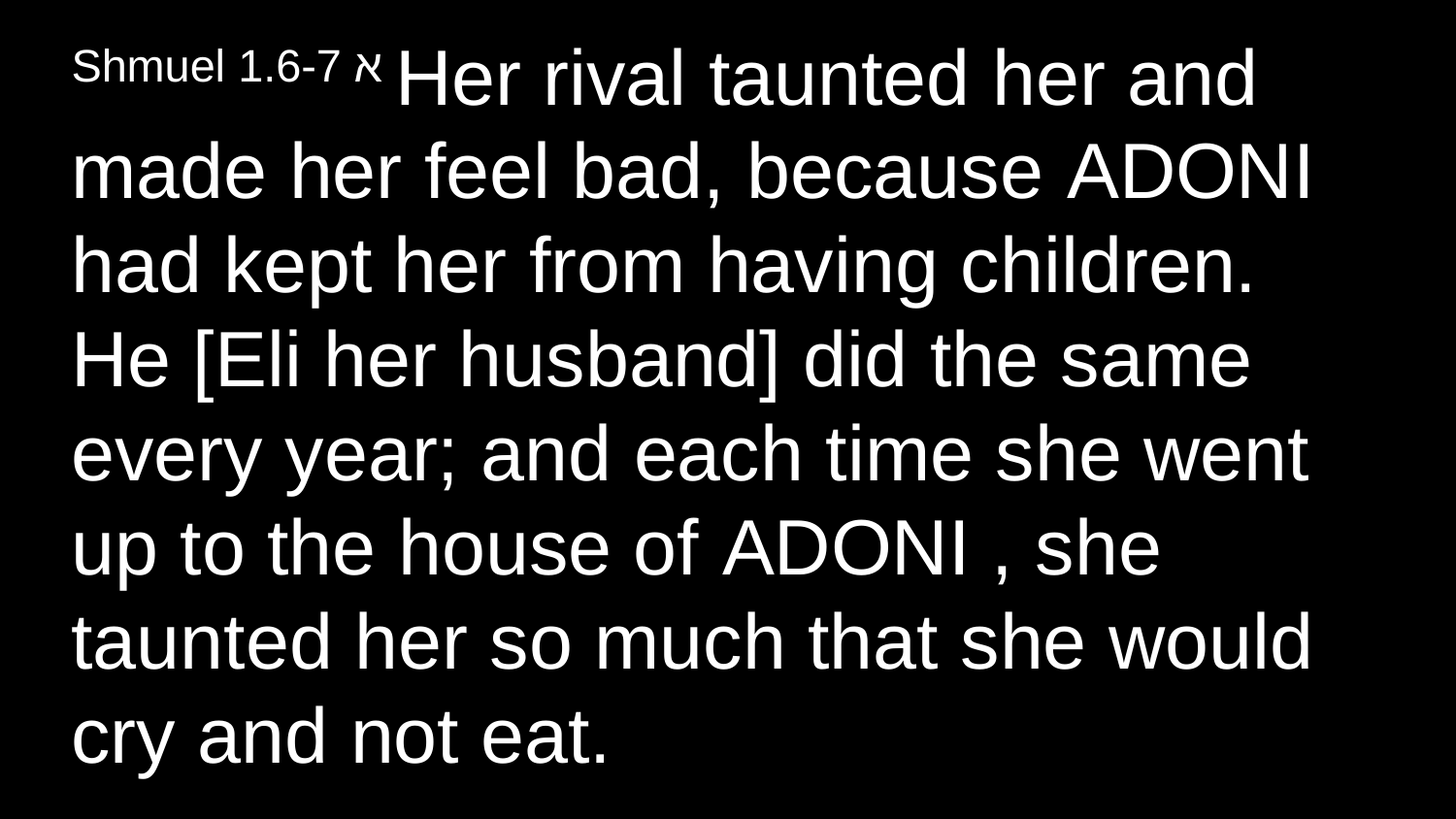

Shmuel א 1.6-7 Her rival taunted her and made her feel bad, because ADONI had kept her from having children.  He [Eli her husband] did the same every year; and each time she went up to the house of ADONI , she taunted her so much that she would cry and not eat.